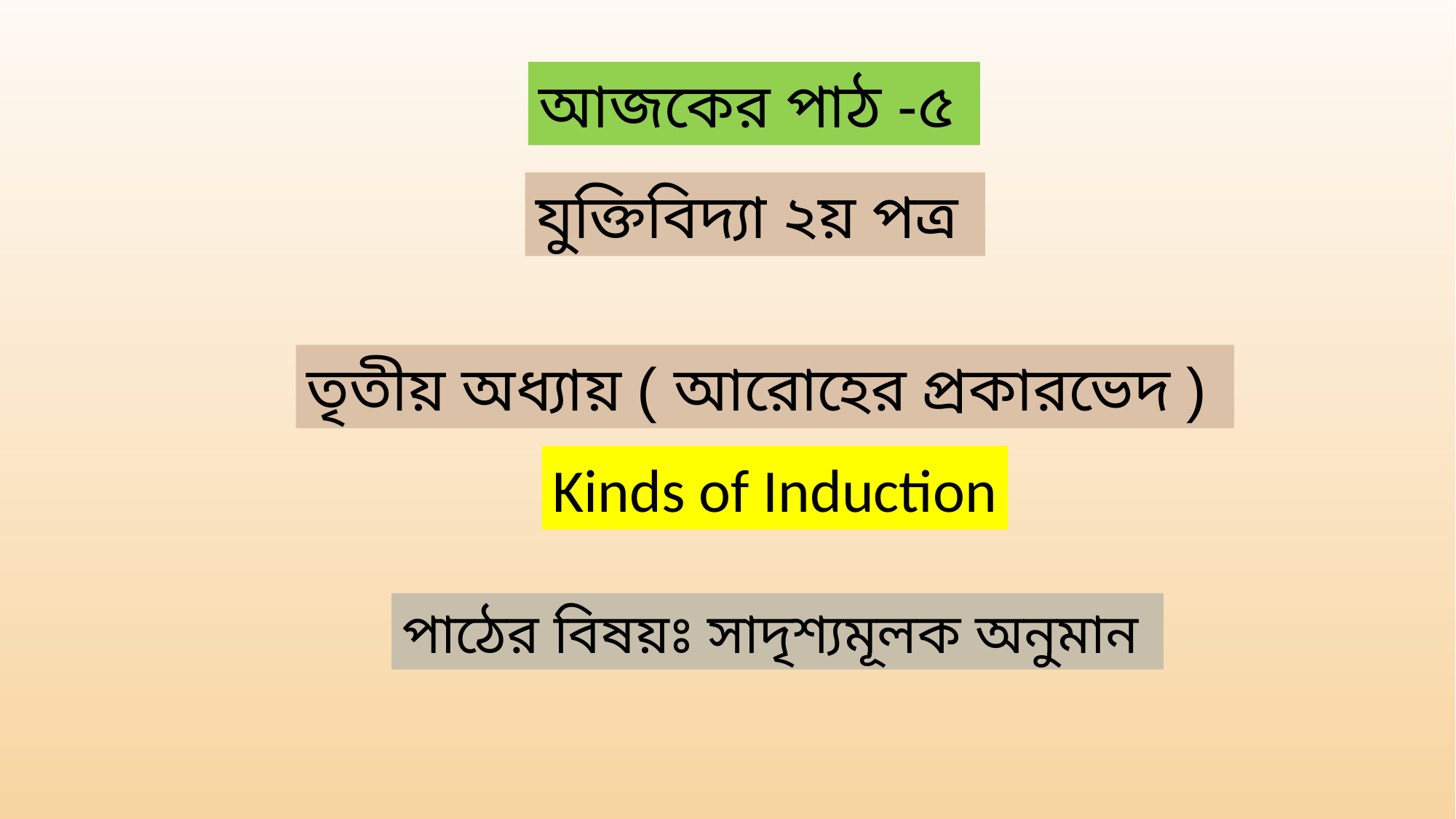

আজকের পাঠ -৫
যুক্তিবিদ্যা ২য় পত্র
তৃতীয় অধ্যায় ( আরোহের প্রকারভেদ )
Kinds of Induction
পাঠের বিষয়ঃ সাদৃশ্যমূলক অনুমান